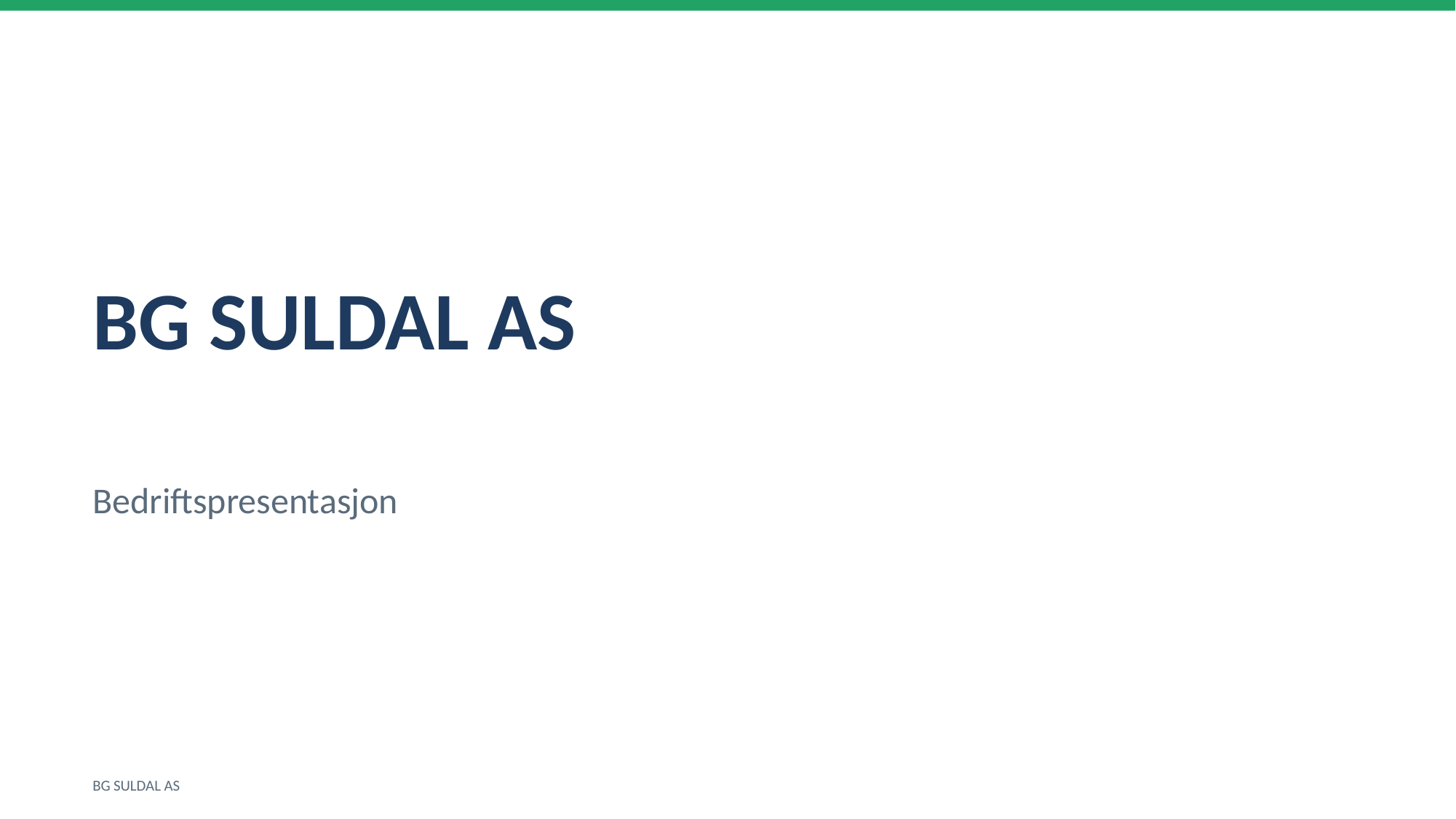

BG SULDAL AS
Bedriftspresentasjon
BG SULDAL AS